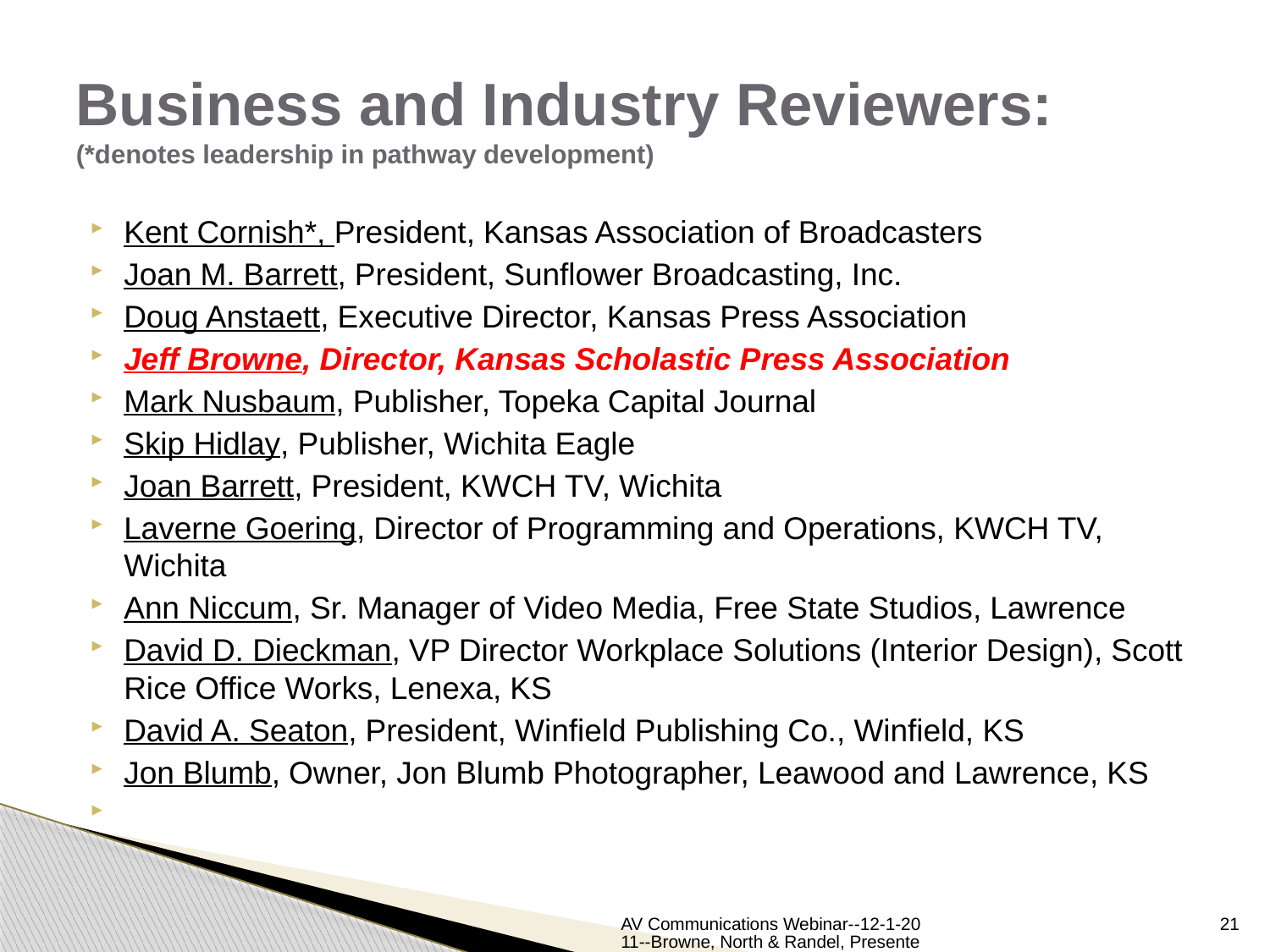

# Business and Industry Reviewers: (*denotes leadership in pathway development)
Kent Cornish*, President, Kansas Association of Broadcasters
Joan M. Barrett, President, Sunflower Broadcasting, Inc.
Doug Anstaett, Executive Director, Kansas Press Association
Jeff Browne, Director, Kansas Scholastic Press Association
Mark Nusbaum, Publisher, Topeka Capital Journal
Skip Hidlay, Publisher, Wichita Eagle
Joan Barrett, President, KWCH TV, Wichita
Laverne Goering, Director of Programming and Operations, KWCH TV, Wichita
Ann Niccum, Sr. Manager of Video Media, Free State Studios, Lawrence
David D. Dieckman, VP Director Workplace Solutions (Interior Design), Scott Rice Office Works, Lenexa, KS
David A. Seaton, President, Winfield Publishing Co., Winfield, KS
Jon Blumb, Owner, Jon Blumb Photographer, Leawood and Lawrence, KS

AV Communications Webinar--12-1-2011--Browne, North & Randel, Presenters

21